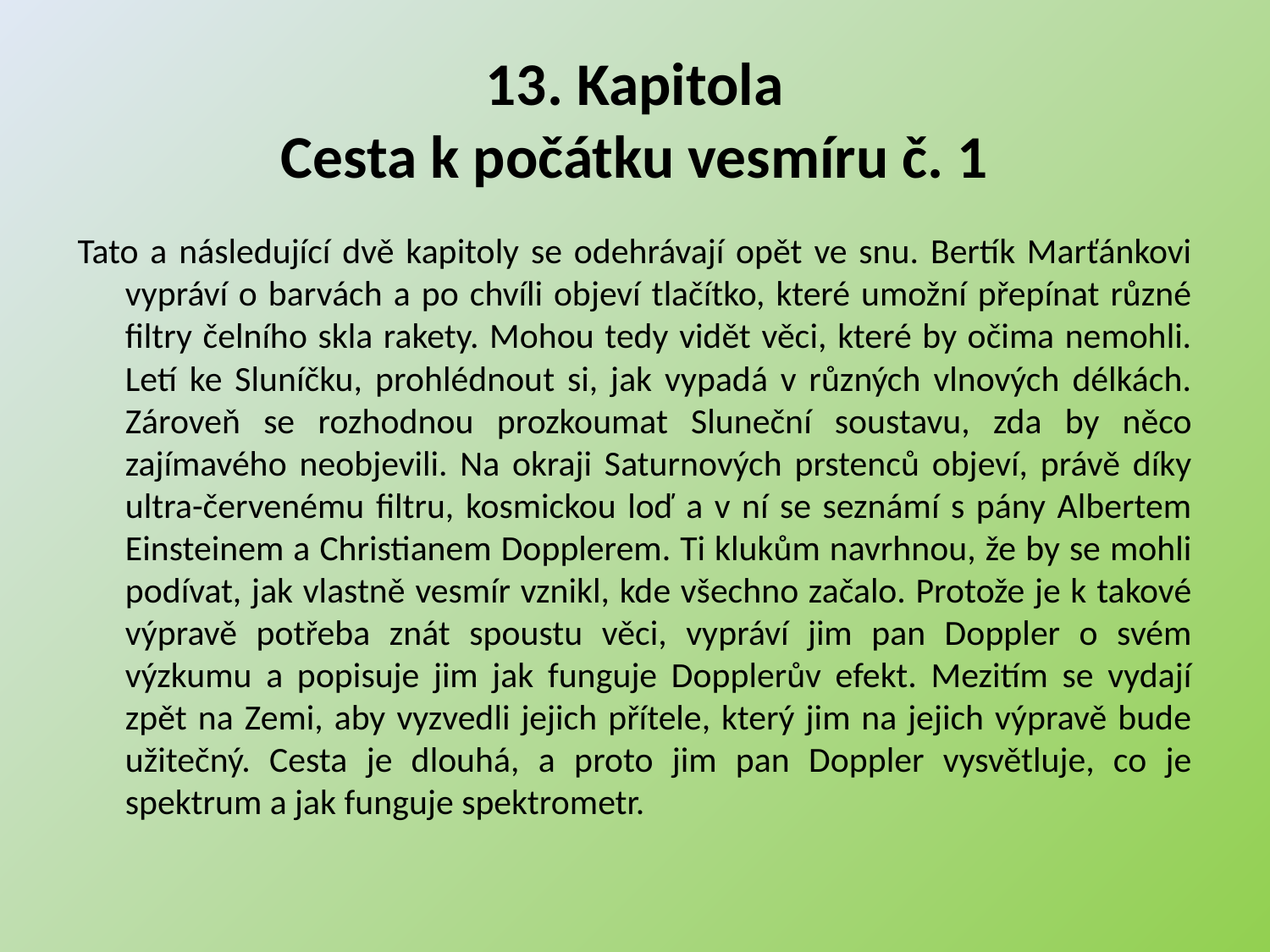

# 13. Kapitola Cesta k počátku vesmíru č. 1
Tato a následující dvě kapitoly se odehrávají opět ve snu. Bertík Marťánkovi vypráví o barvách a po chvíli objeví tlačítko, které umožní přepínat různé filtry čelního skla rakety. Mohou tedy vidět věci, které by očima nemohli. Letí ke Sluníčku, prohlédnout si, jak vypadá v různých vlnových délkách. Zároveň se rozhodnou prozkoumat Sluneční soustavu, zda by něco zajímavého neobjevili. Na okraji Saturnových prstenců objeví, právě díky ultra-červenému filtru, kosmickou loď a v ní se seznámí s pány Albertem Einsteinem a Christianem Dopplerem. Ti klukům navrhnou, že by se mohli podívat, jak vlastně vesmír vznikl, kde všechno začalo. Protože je k takové výpravě potřeba znát spoustu věci, vypráví jim pan Doppler o svém výzkumu a popisuje jim jak funguje Dopplerův efekt. Mezitím se vydají zpět na Zemi, aby vyzvedli jejich přítele, který jim na jejich výpravě bude užitečný. Cesta je dlouhá, a proto jim pan Doppler vysvětluje, co je spektrum a jak funguje spektrometr.